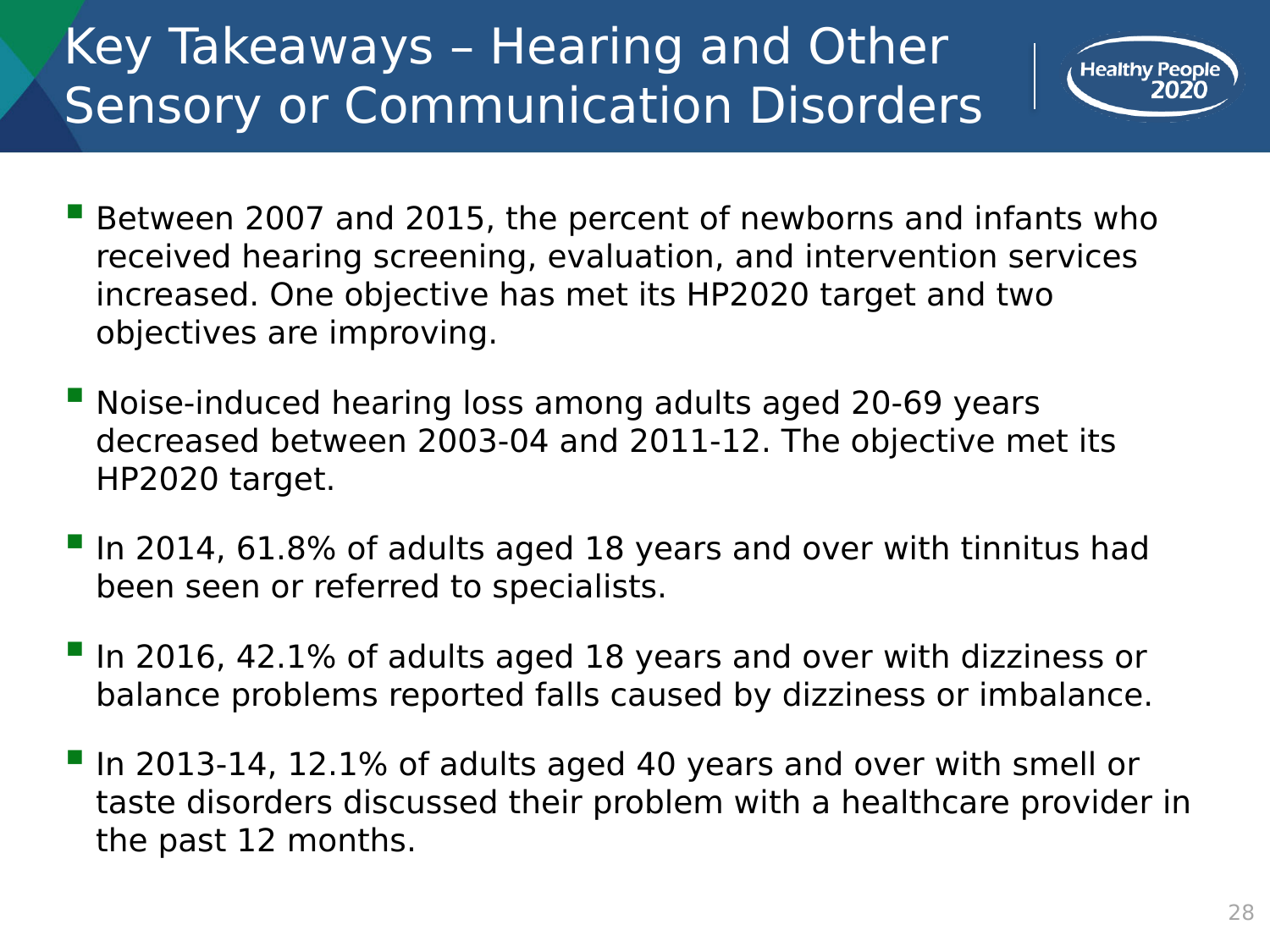

# Key Takeaways – Hearing and Other Sensory or Communication Disorders
Between 2007 and 2015, the percent of newborns and infants who received hearing screening, evaluation, and intervention services increased. One objective has met its HP2020 target and two objectives are improving.
Noise-induced hearing loss among adults aged 20-69 years decreased between 2003-04 and 2011-12. The objective met its HP2020 target.
In 2014, 61.8% of adults aged 18 years and over with tinnitus had been seen or referred to specialists.
In 2016, 42.1% of adults aged 18 years and over with dizziness or balance problems reported falls caused by dizziness or imbalance.
In 2013-14, 12.1% of adults aged 40 years and over with smell or taste disorders discussed their problem with a healthcare provider in the past 12 months.

28